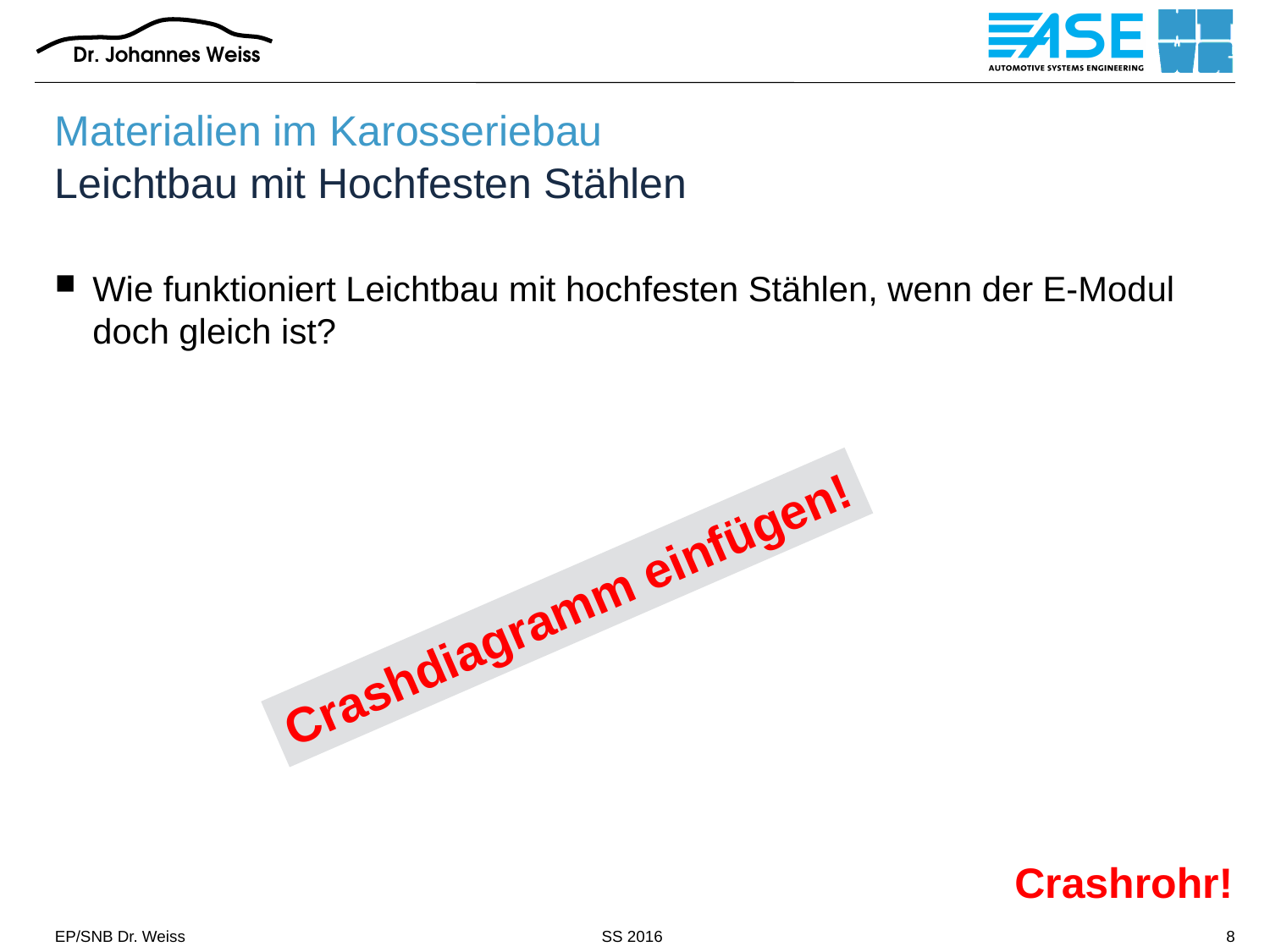

# Materialien im Karosseriebau Leichtbau mit Hochfesten Stählen

Wie funktioniert Leichtbau mit hochfesten Stählen, wenn der E-Modul doch gleich ist?
Crashdiagramm einfügen!
Crashrohr!
EP/SNB Dr. Weiss
8